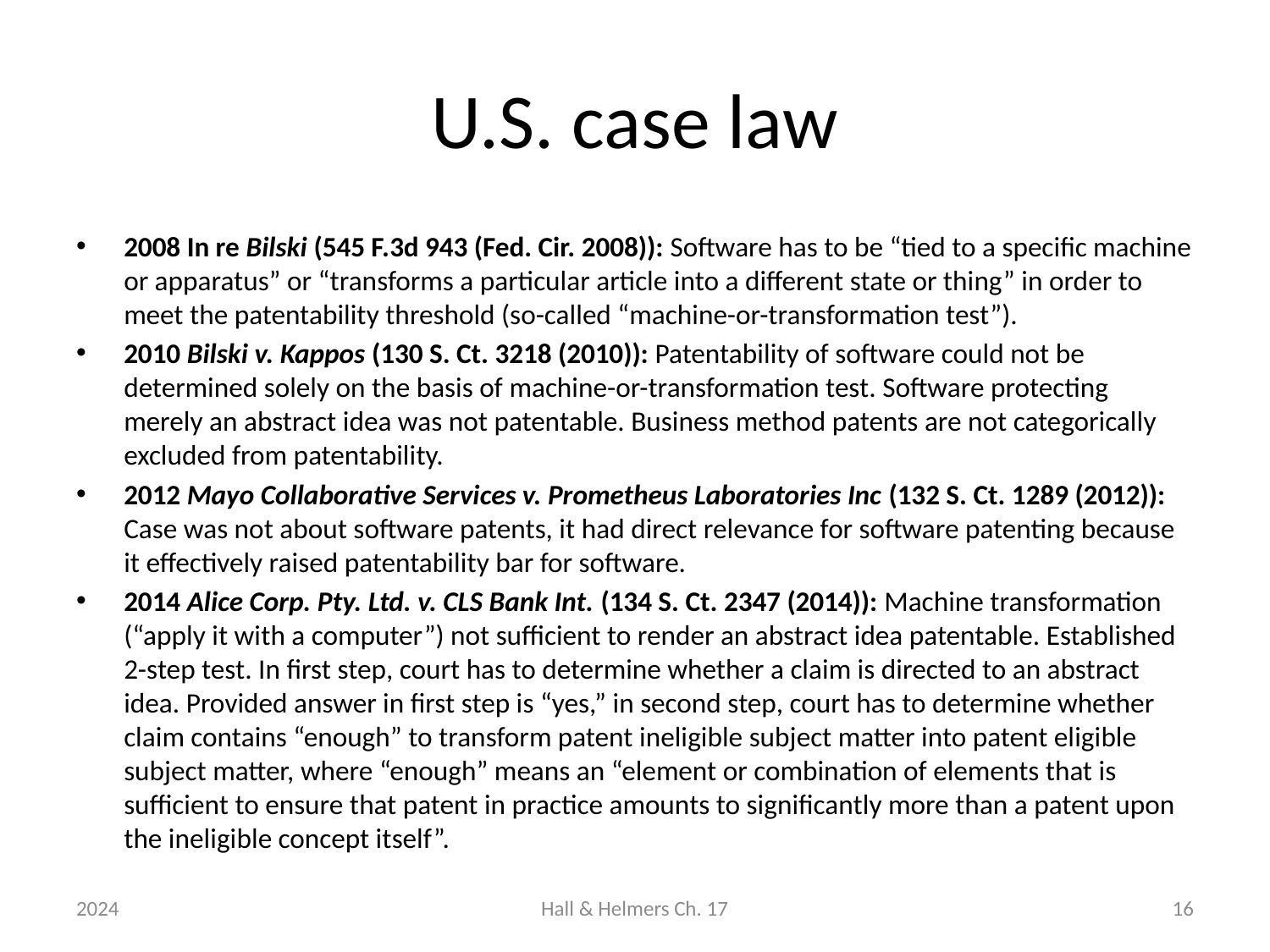

# U.S. case law
2008 In re Bilski (545 F.3d 943 (Fed. Cir. 2008)): Software has to be “tied to a specific machine or apparatus” or “transforms a particular article into a different state or thing” in order to meet the patentability threshold (so-called “machine-or-transformation test”).
2010 Bilski v. Kappos (130 S. Ct. 3218 (2010)): Patentability of software could not be determined solely on the basis of machine-or-transformation test. Software protecting merely an abstract idea was not patentable. Business method patents are not categorically excluded from patentability.
2012 Mayo Collaborative Services v. Prometheus Laboratories Inc (132 S. Ct. 1289 (2012)): Case was not about software patents, it had direct relevance for software patenting because it effectively raised patentability bar for software.
2014 Alice Corp. Pty. Ltd. v. CLS Bank Int. (134 S. Ct. 2347 (2014)): Machine transformation (“apply it with a computer”) not sufficient to render an abstract idea patentable. Established 2-step test. In first step, court has to determine whether a claim is directed to an abstract idea. Provided answer in first step is “yes,” in second step, court has to determine whether claim contains “enough” to transform patent ineligible subject matter into patent eligible subject matter, where “enough” means an “element or combination of elements that is sufficient to ensure that patent in practice amounts to significantly more than a patent upon the ineligible concept itself”.
2024
Hall & Helmers Ch. 17
16